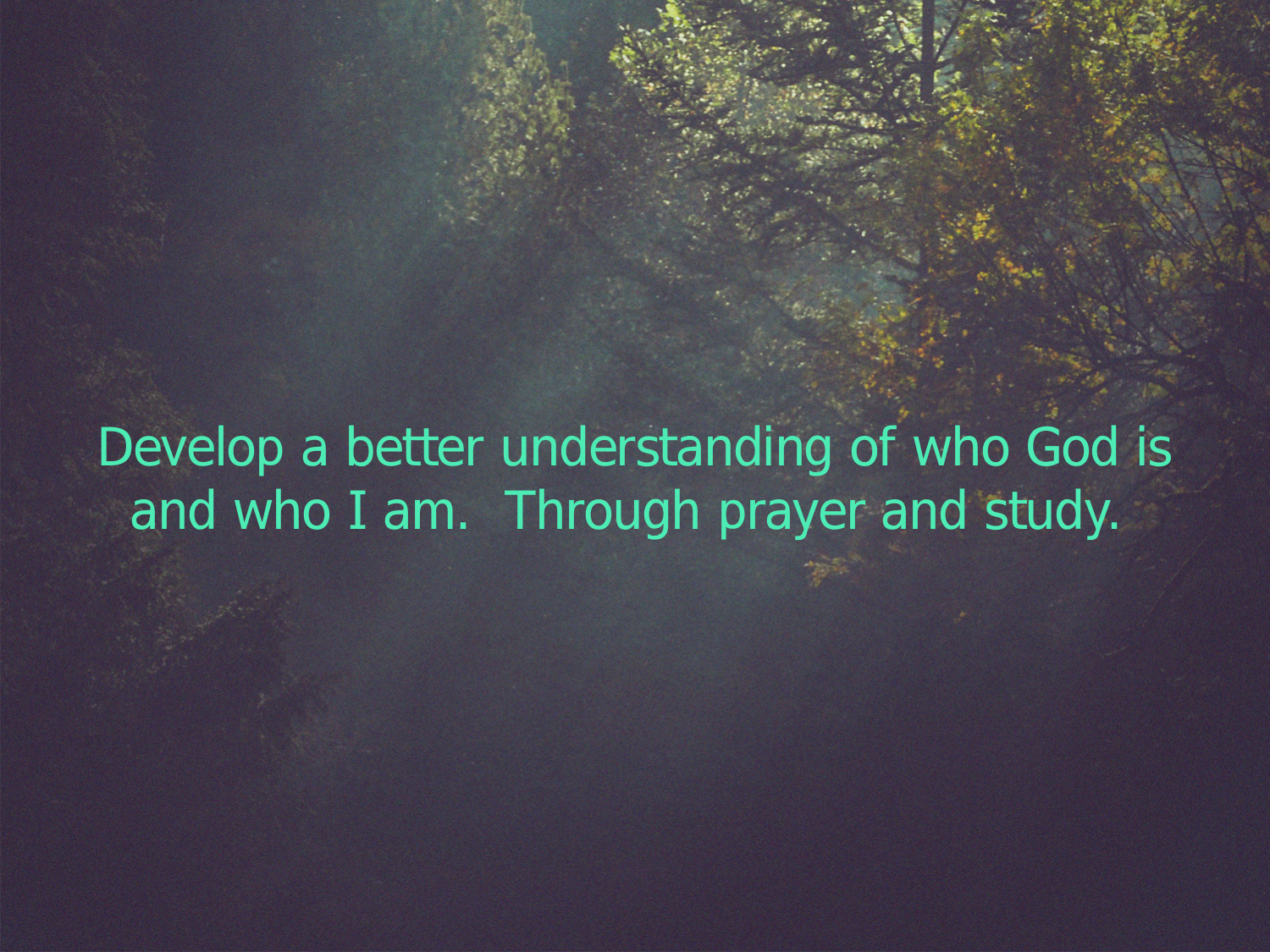

Develop a better understanding of who God is and who I am.  Through prayer and study.